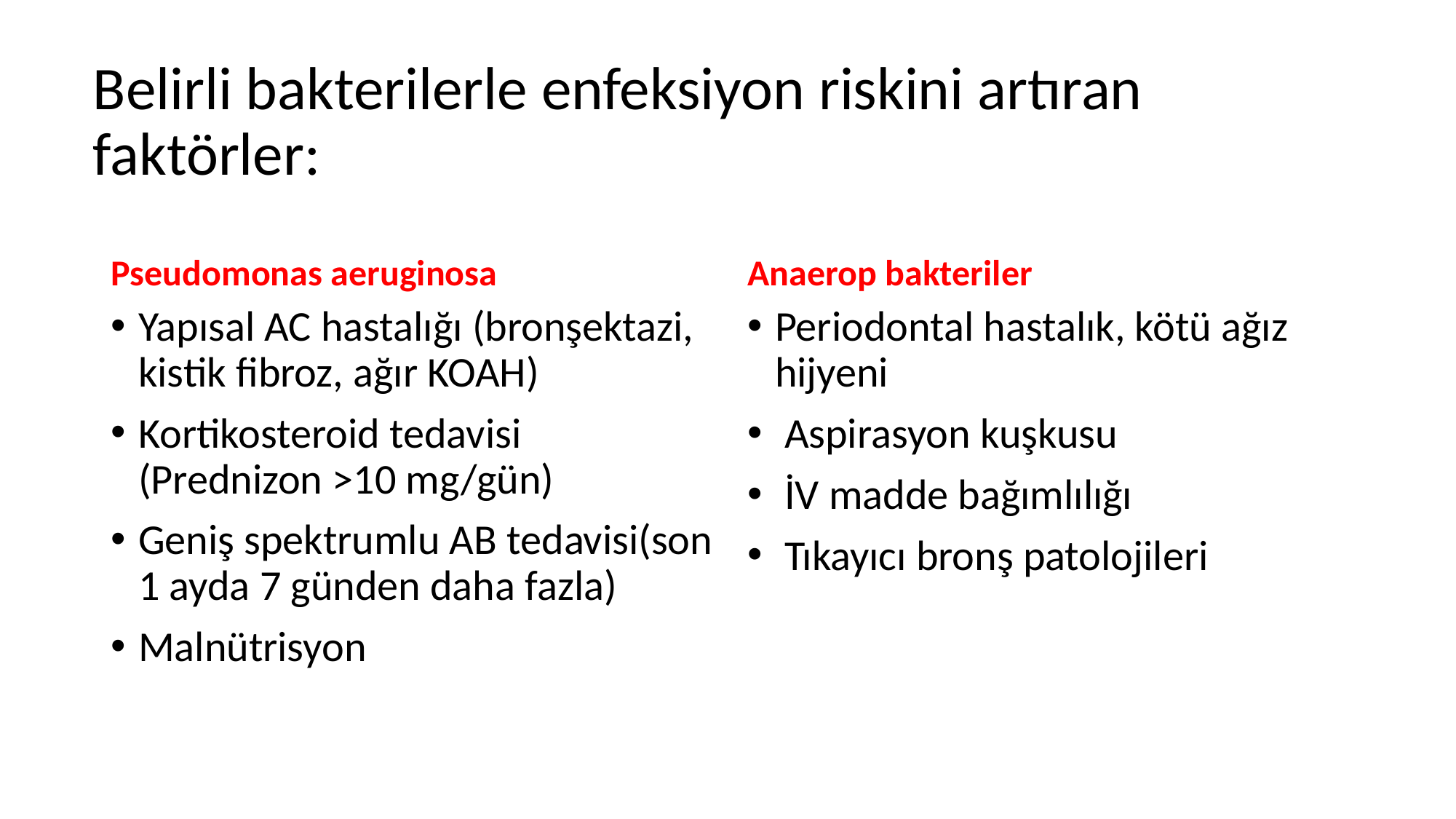

# Belirli bakterilerle enfeksiyon riskini artıran faktörler:
Pseudomonas aeruginosa
Anaerop bakteriler
Yapısal AC hastalığı (bronşektazi, kistik fibroz, ağır KOAH)
Kortikosteroid tedavisi (Prednizon >10 mg/gün)
Geniş spektrumlu AB tedavisi(son 1 ayda 7 günden daha fazla)
Malnütrisyon

Periodontal hastalık, kötü ağız hijyeni
 Aspirasyon kuşkusu
 İV madde bağımlılığı
 Tıkayıcı bronş patolojileri